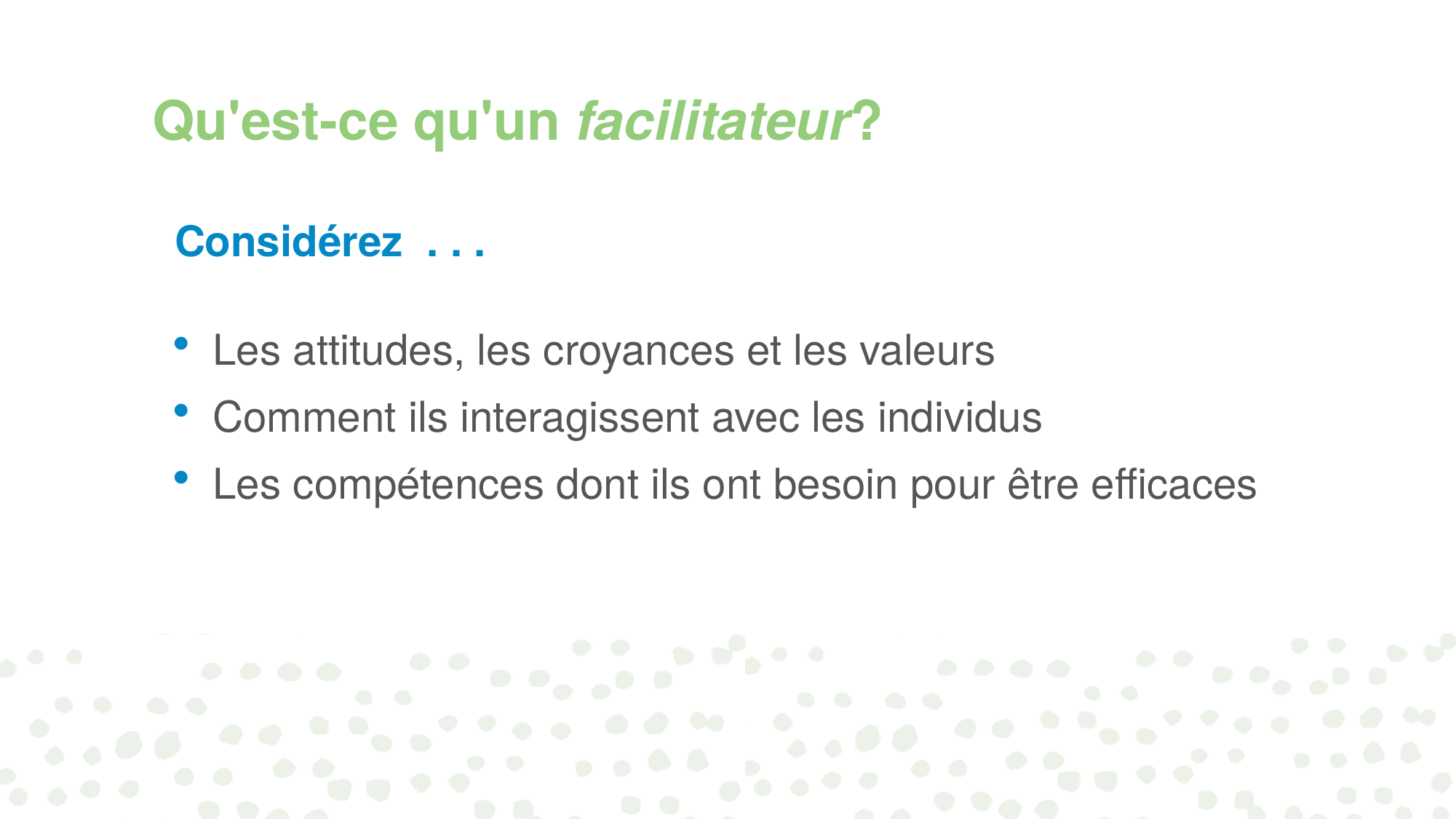

# Qu'est-ce qu'un facilitateur?
Considérez  . . .
Les attitudes, les croyances et les valeurs
Comment ils interagissent avec les individus
Les compétences dont ils ont besoin pour être efficaces